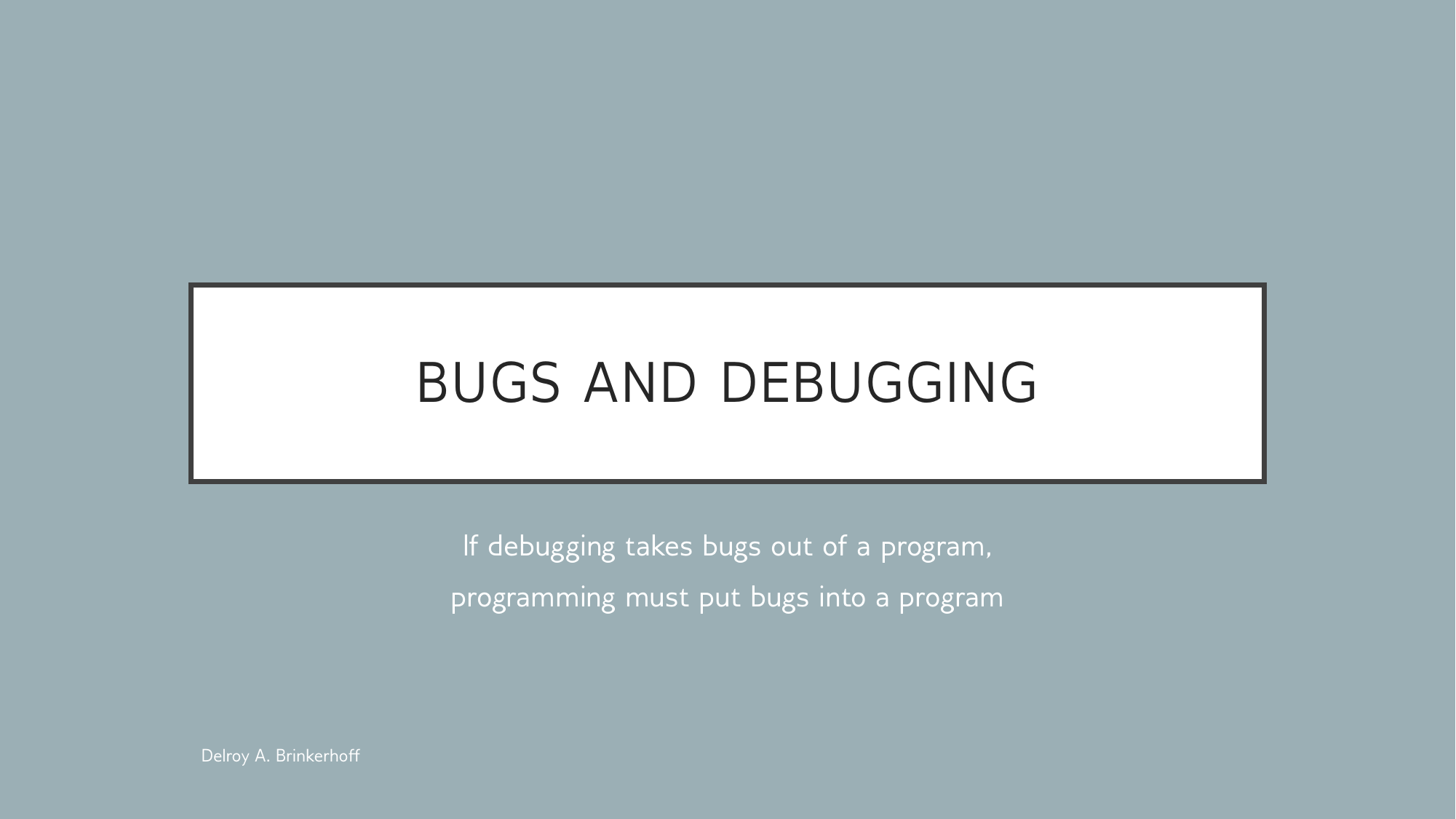

# Bugs and Debugging
If debugging takes bugs out of a program,
programming must put bugs into a program
Delroy A. Brinkerhoff